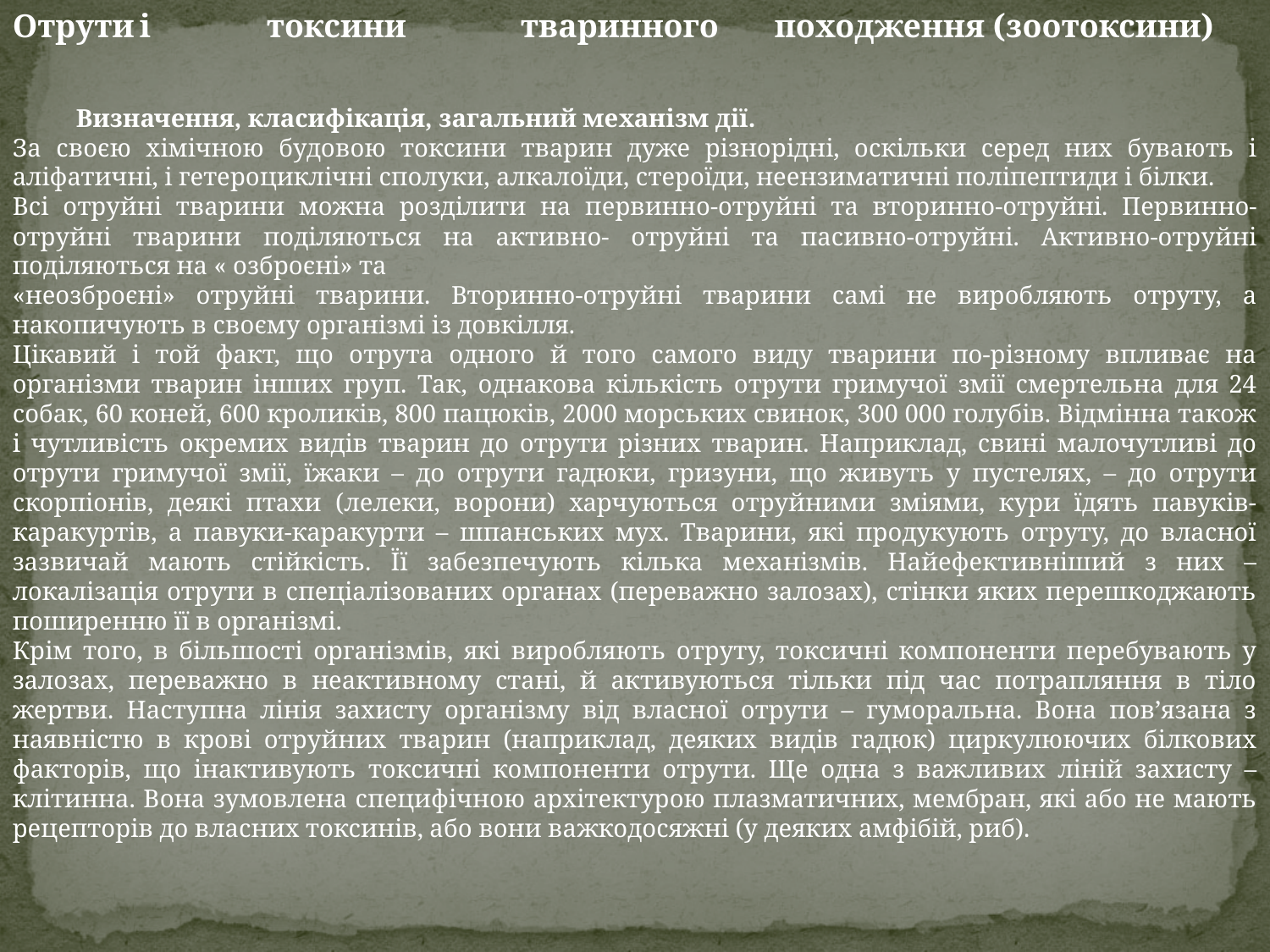

Отрути	і	токсини	тваринного	походження (зоотоксини)
Визначення, класифікація, загальний механізм дії.
За своєю хімічною будовою токсини тварин дуже різнорідні, оскільки серед них бувають і аліфатичні, і гетероциклічні сполуки, алкалоїди, стероїди, неензиматичні поліпептиди і білки.
Всі отруйні тварини можна розділити на первинно-отруйні та вторинно-отруйні. Первинно-отруйні тварини поділяються на активно- отруйні та пасивно-отруйні. Активно-отруйні поділяються на « озброєні» та
«неозброєні» отруйні тварини. Вторинно-отруйні тварини самі не виробляють отруту, а накопичують в своєму організмі із довкілля.
Цікавий і той факт, що отрута одного й того самого виду тварини по-різному впливає на організми тварин інших груп. Так, однакова кількість отрути гримучої змії смертельна для 24 собак, 60 коней, 600 кроликів, 800 пацюків, 2000 морських свинок, 300 000 голубів. Відмінна також і чутливість окремих видів тварин до отрути різних тварин. Наприклад, свині малочутливі до отрути гримучої змії, їжаки – до отрути гадюки, гризуни, що живуть у пустелях, – до отрути скорпіонів, деякі птахи (лелеки, ворони) харчуються отруйними зміями, кури їдять павуків-каракуртів, а павуки-каракурти – шпанських мух. Тварини, які продукують отруту, до власної зазвичай мають стійкість. Її забезпечують кілька механізмів. Найефективніший з них – локалізація отрути в спеціалізованих органах (переважно залозах), стінки яких перешкоджають поширенню її в організмі.
Крім того, в більшості організмів, які виробляють отруту, токсичні компоненти перебувають у залозах, переважно в неактивному стані, й активуються тільки під час потрапляння в тіло жертви. Наступна лінія захисту організму від власної отрути – гуморальна. Вона пов’язана з наявністю в крові отруйних тварин (наприклад, деяких видів гадюк) циркулюючих білкових факторів, що інактивують токсичні компоненти отрути. Ще одна з важливих ліній захисту – клітинна. Вона зумовлена специфічною архітектурою плазматичних, мембран, які або не мають рецепторів до власних токсинів, або вони важкодосяжні (у деяких амфібій, риб).